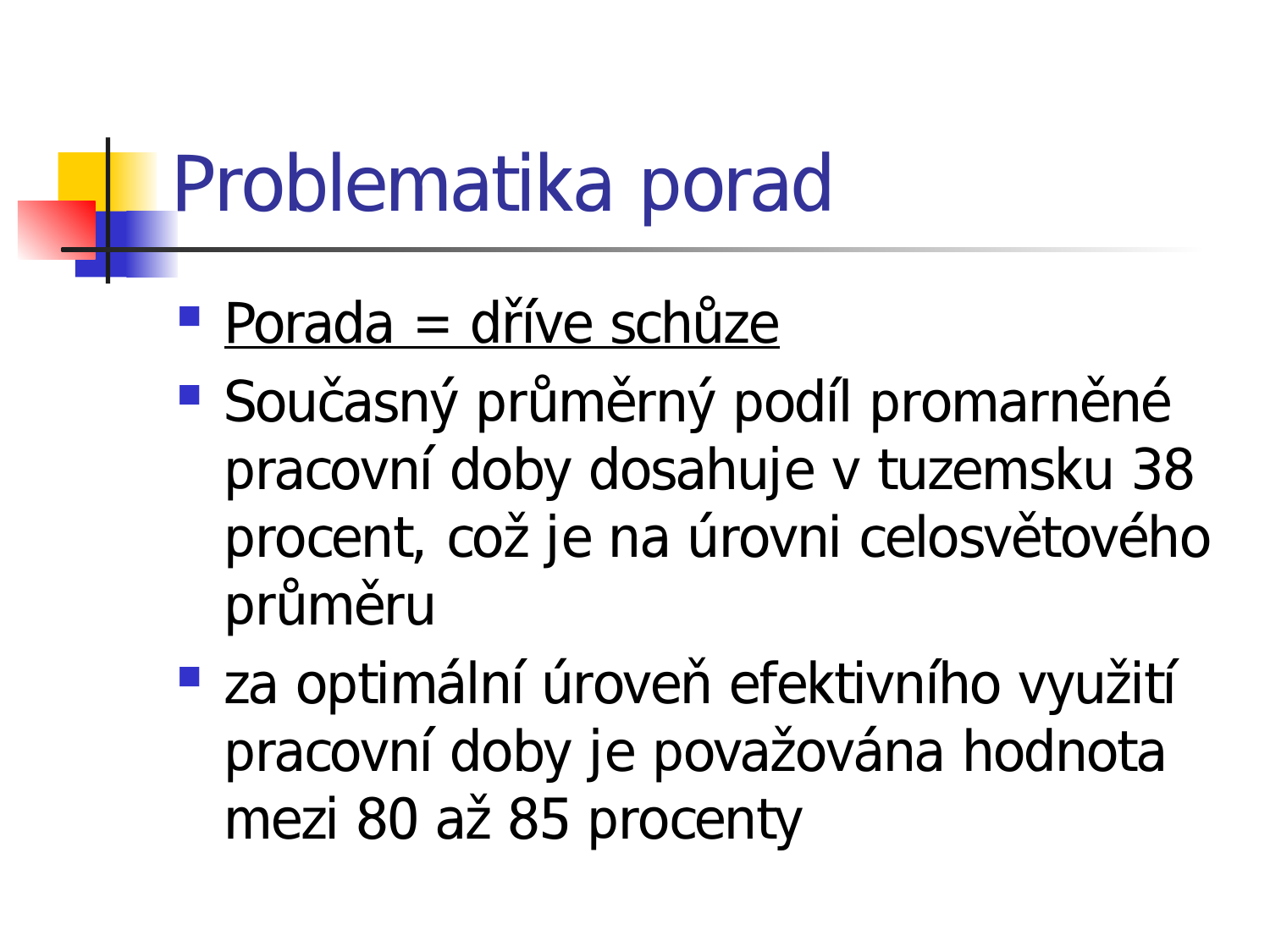

# Problematika porad
Porada = dříve schůze
Současný průměrný podíl promarněné pracovní doby dosahuje v tuzemsku 38 procent, což je na úrovni celosvětového průměru
za optimální úroveň efektivního využití pracovní doby je považována hodnota mezi 80 až 85 procenty